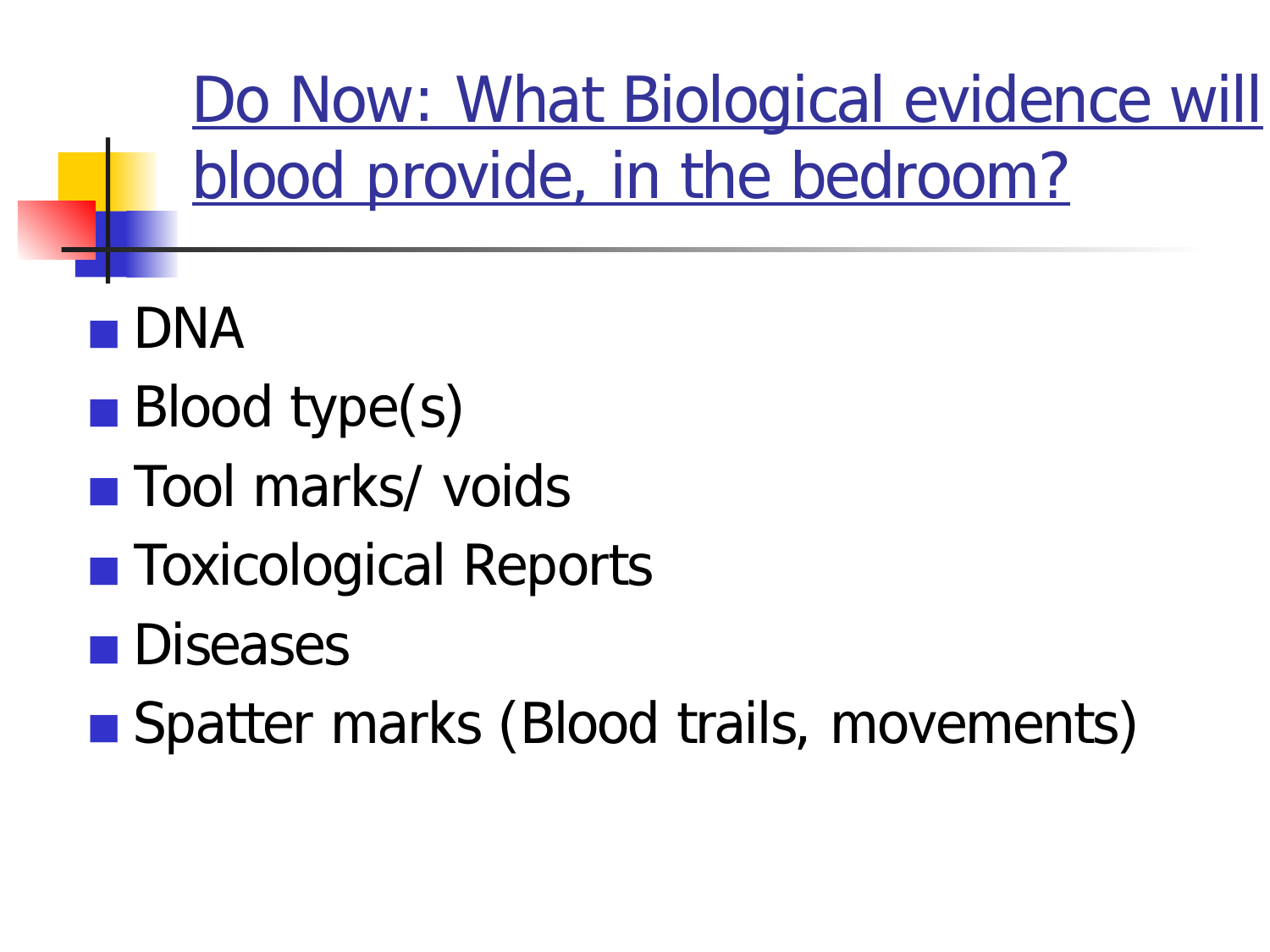

# Do Now: What Biological evidence will blood provide, in the bedroom?
DNA
Blood type(s)
Tool marks/ voids
Toxicological Reports
Diseases
Spatter marks (Blood trails, movements)